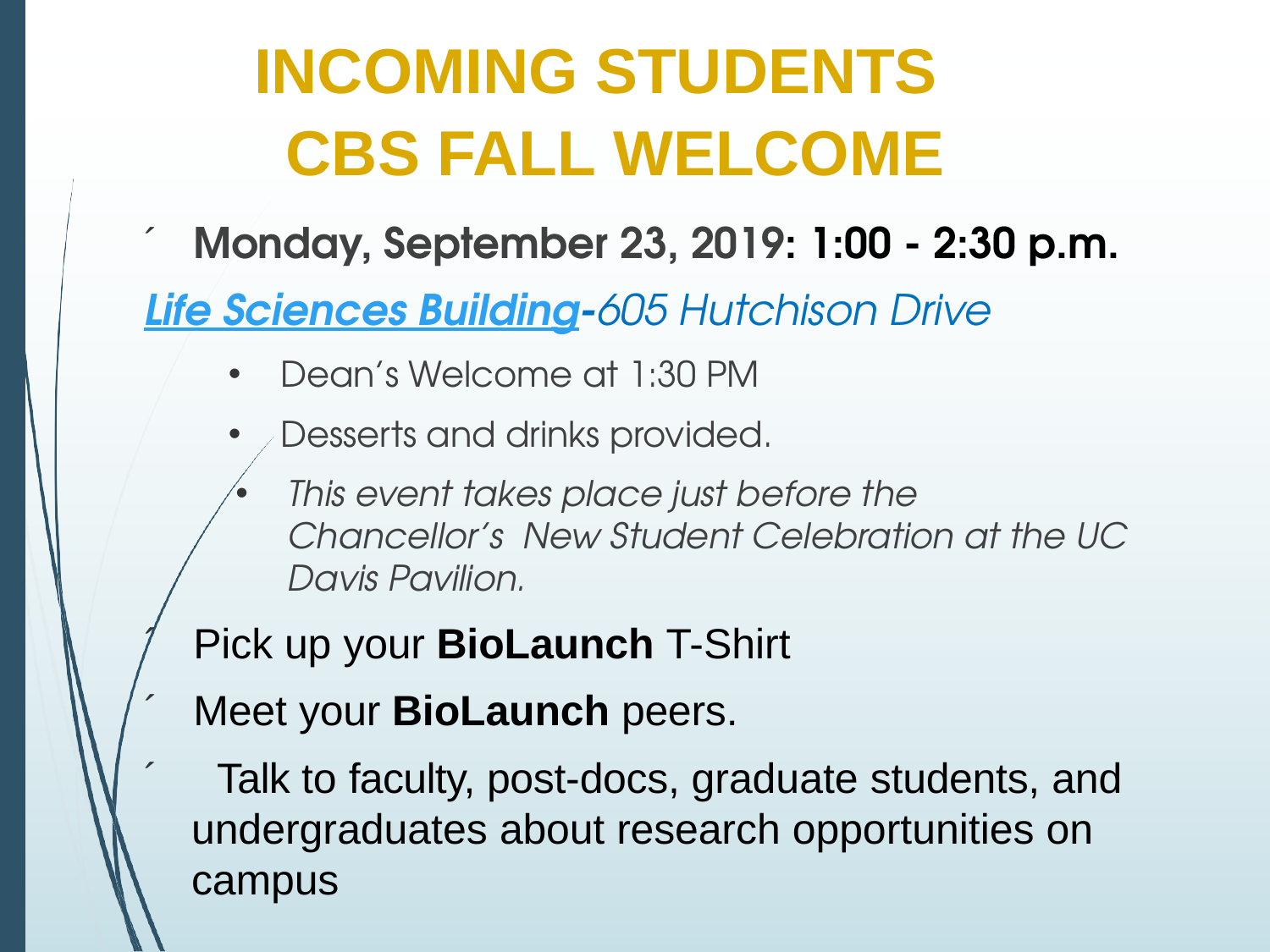

# INCOMING STUDENTS  CBS FALL WELCOME
´ Monday, September 23, 2019: 1:00 - 2:30 p.m.
Life Sciences Building-605 Hutchison Drive
Dean’s Welcome at 1:30 PM
Desserts and drinks provided.
This event takes place just before the	Chancellor’s  New Student Celebration at the UC Davis Pavilion.
´ Pick up your BioLaunch T-Shirt
´ Meet your BioLaunch peers.
´ Talk to faculty, post-docs, graduate students, and  undergraduates about research opportunities on campus